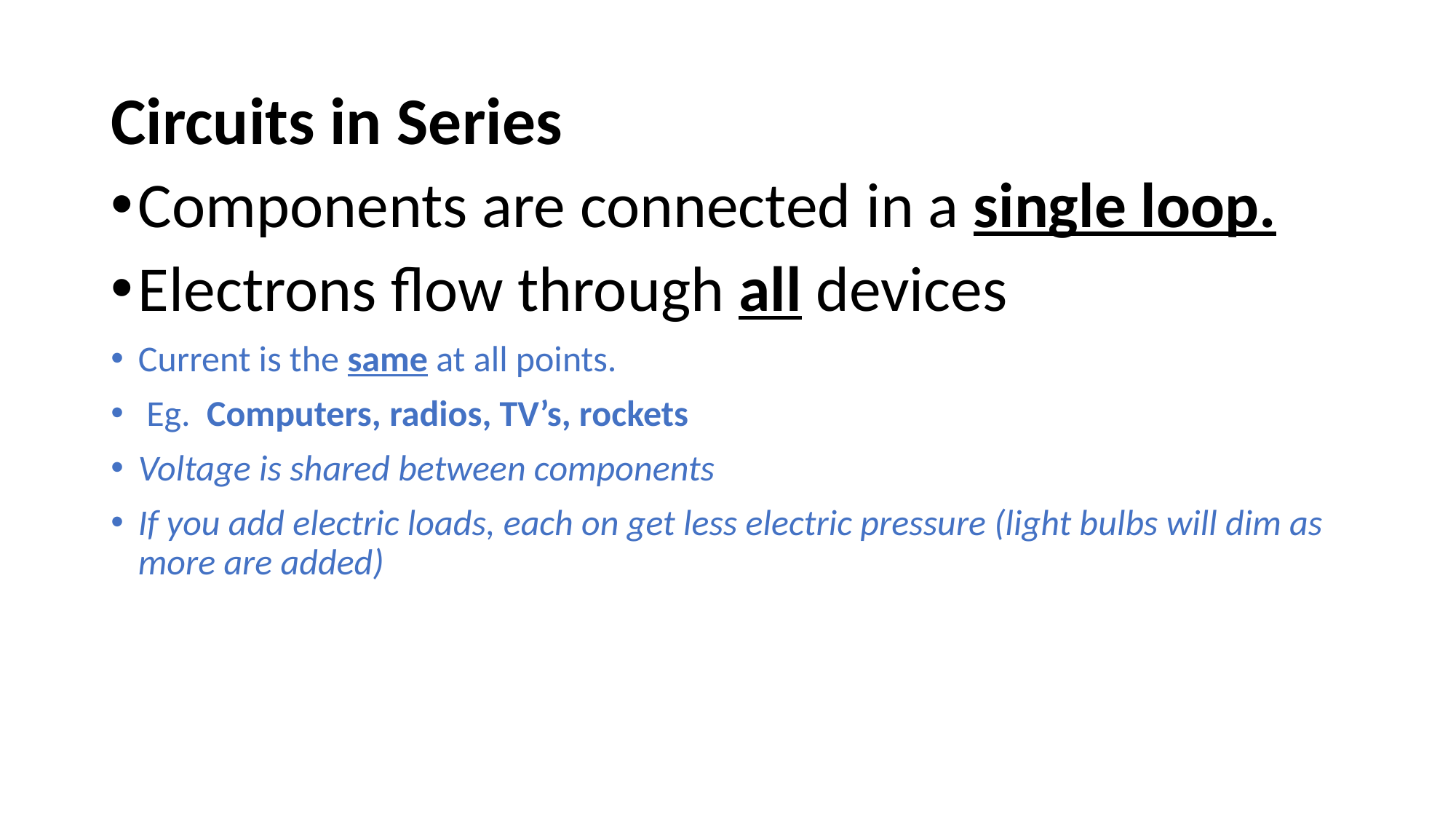

# Circuits in Series
Components are connected in a single loop.
Electrons flow through all devices
Current is the same at all points.
 Eg.  Computers, radios, TV’s, rockets
Voltage is shared between components
If you add electric loads, each on get less electric pressure (light bulbs will dim as more are added)